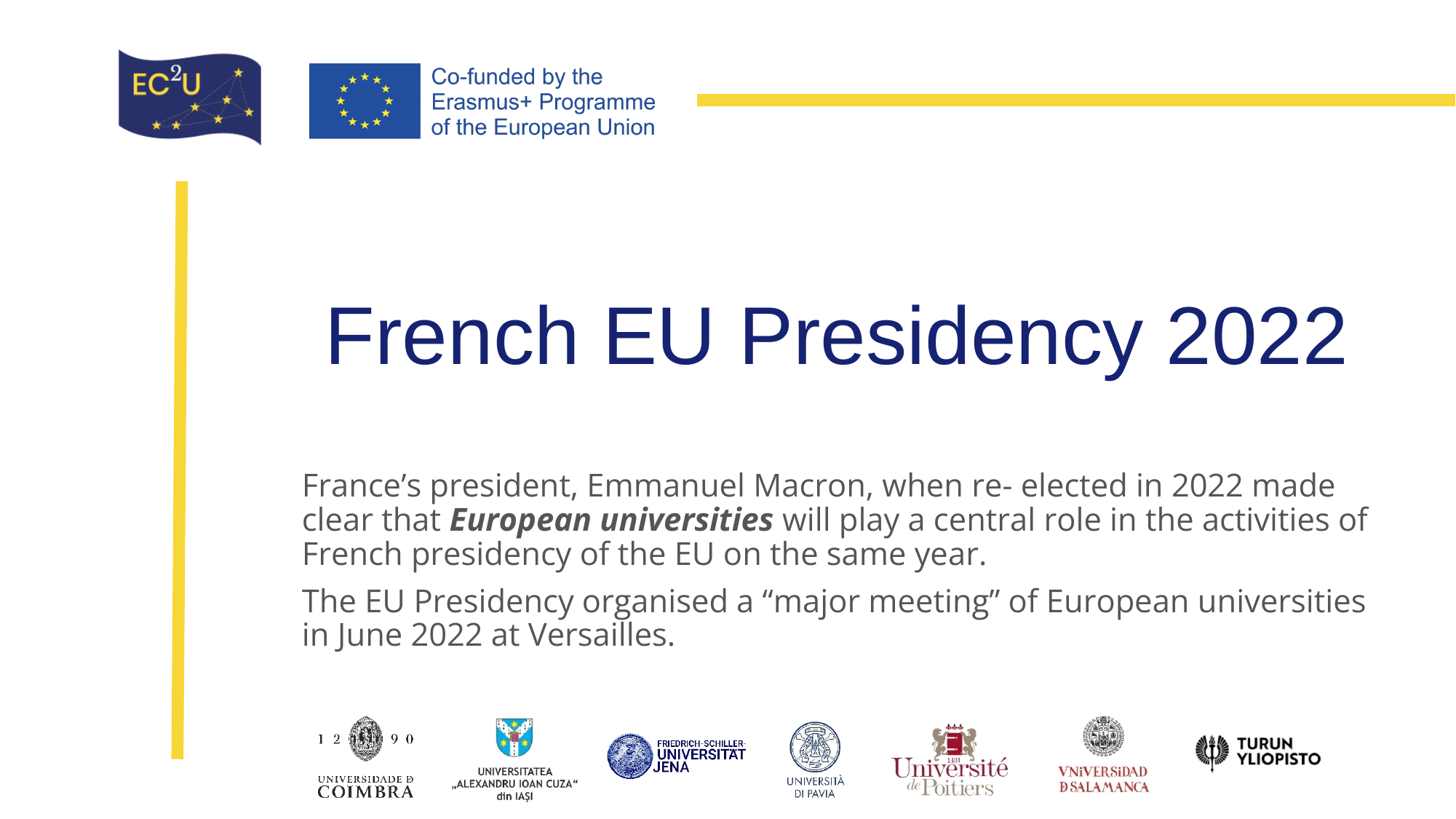

# French EU Presidency 2022
France’s president, Emmanuel Macron, when re- elected in 2022 made clear that European universities will play a central role in the activities of French presidency of the EU on the same year.
The EU Presidency organised a “major meeting” of European universities in June 2022 at Versailles.